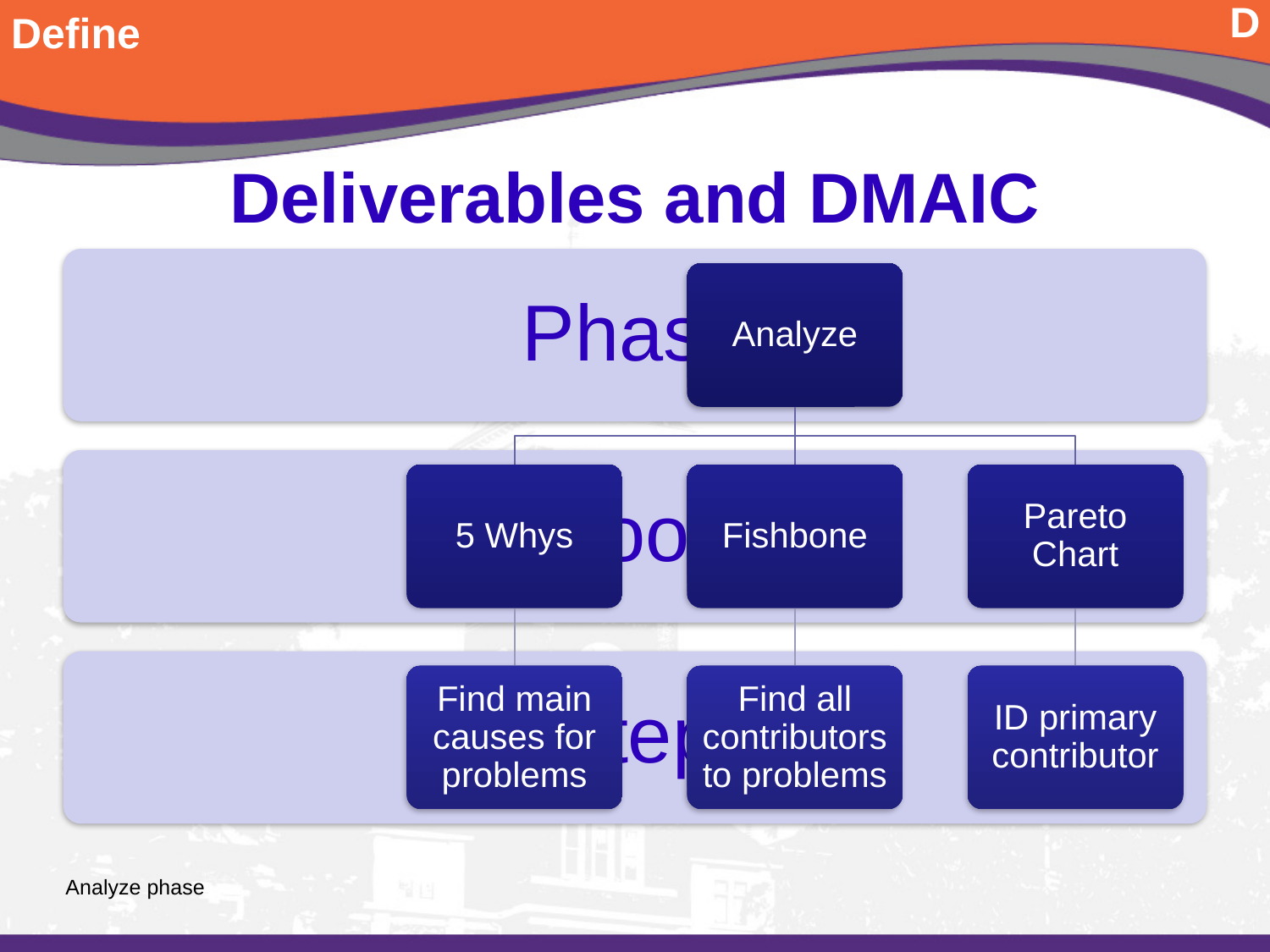

Define
D
# Deliverables and DMAIC
Step
Tool
Phase
Analyze
5 Whys
Find main causes for problems
Fishbone
Find all contributors to problems
Pareto Chart
ID primary contributor
Analyze phase